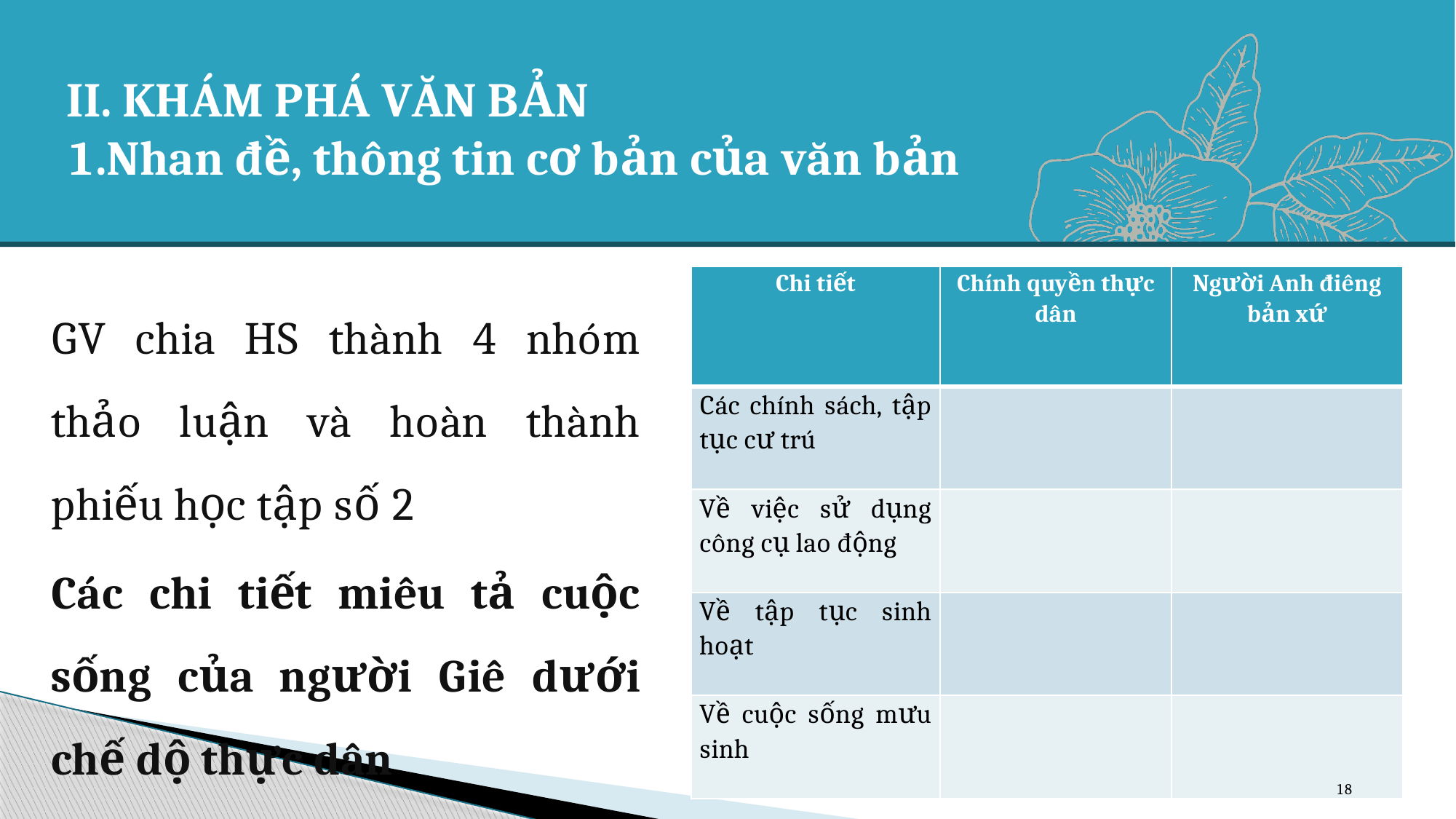

# II. KHÁM PHÁ VĂN BẢN 1.Nhan đề, thông tin cơ bản của văn bản
| Chi tiết | Chính quyền thực dân | Người Anh điêng bản xứ |
| --- | --- | --- |
| Các chính sách, tập tục cư trú |  |  |
| Về việc sử dụng công cụ lao động |  |  |
| Về tập tục sinh hoạt |  |  |
| Về cuộc sống mưu sinh |  |  |
GV chia HS thành 4 nhóm thảo luận và hoàn thành phiếu học tập số 2
Các chi tiết miêu tả cuộc sống của người Giê dưới chế dộ thực dân

18